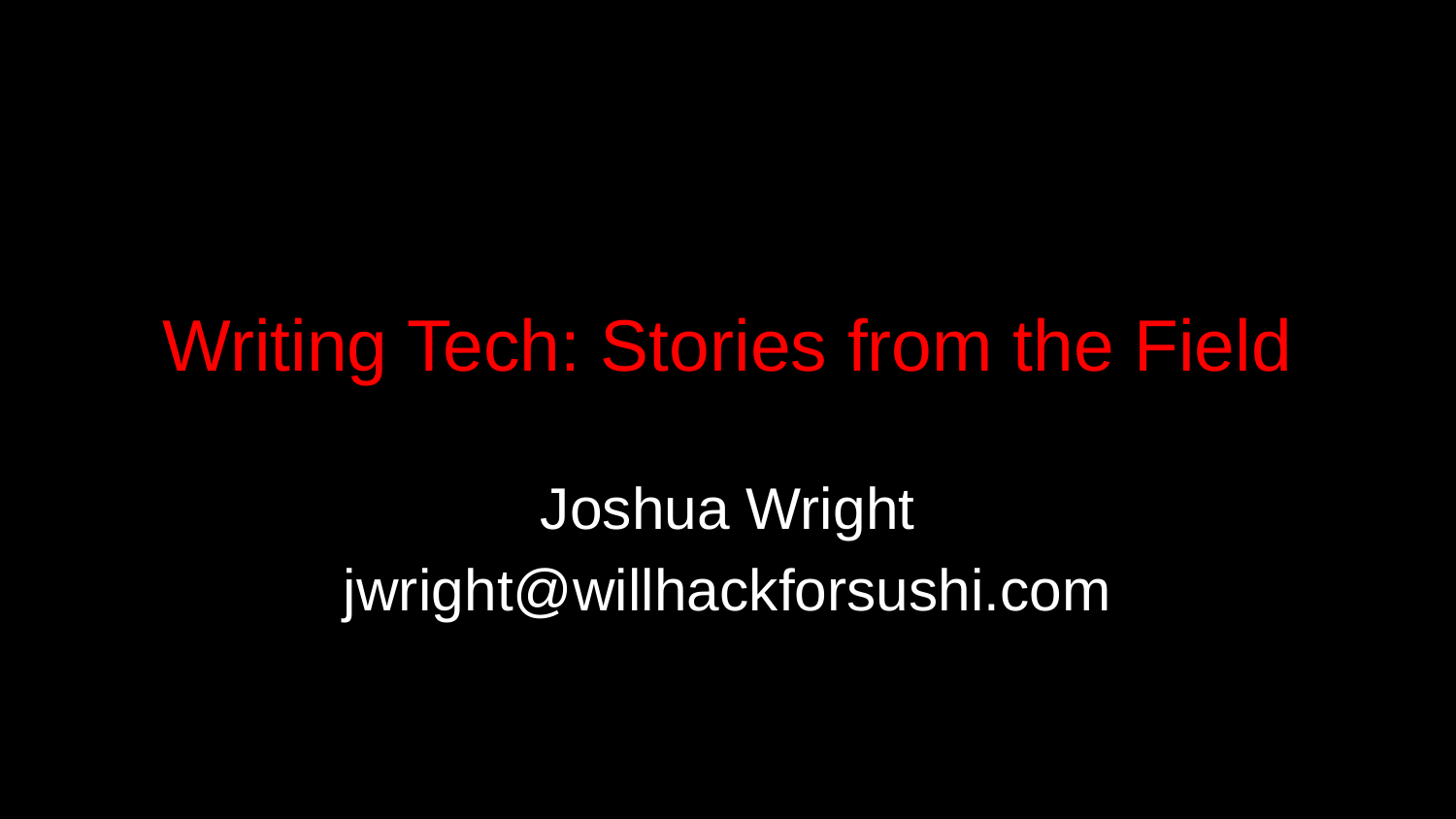

# Writing Tech: Stories from the Field
Writing Tech: Stories From the Field
Joshua Wright
jwright@willhackforsushi.com